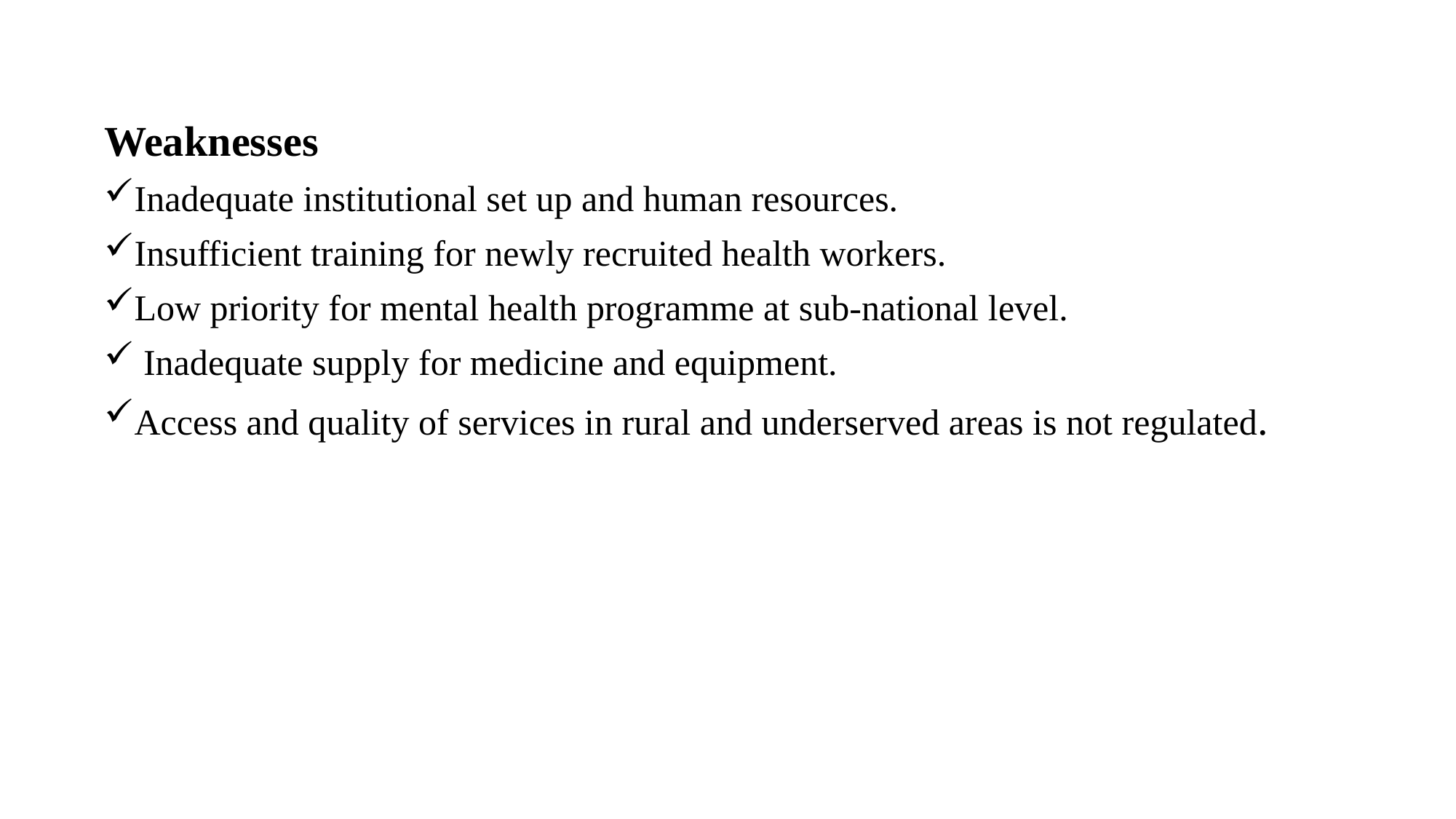

Weaknesses
Inadequate institutional set up and human resources.
Insufficient training for newly recruited health workers.
Low priority for mental health programme at sub-national level.
 Inadequate supply for medicine and equipment.
Access and quality of services in rural and underserved areas is not regulated.